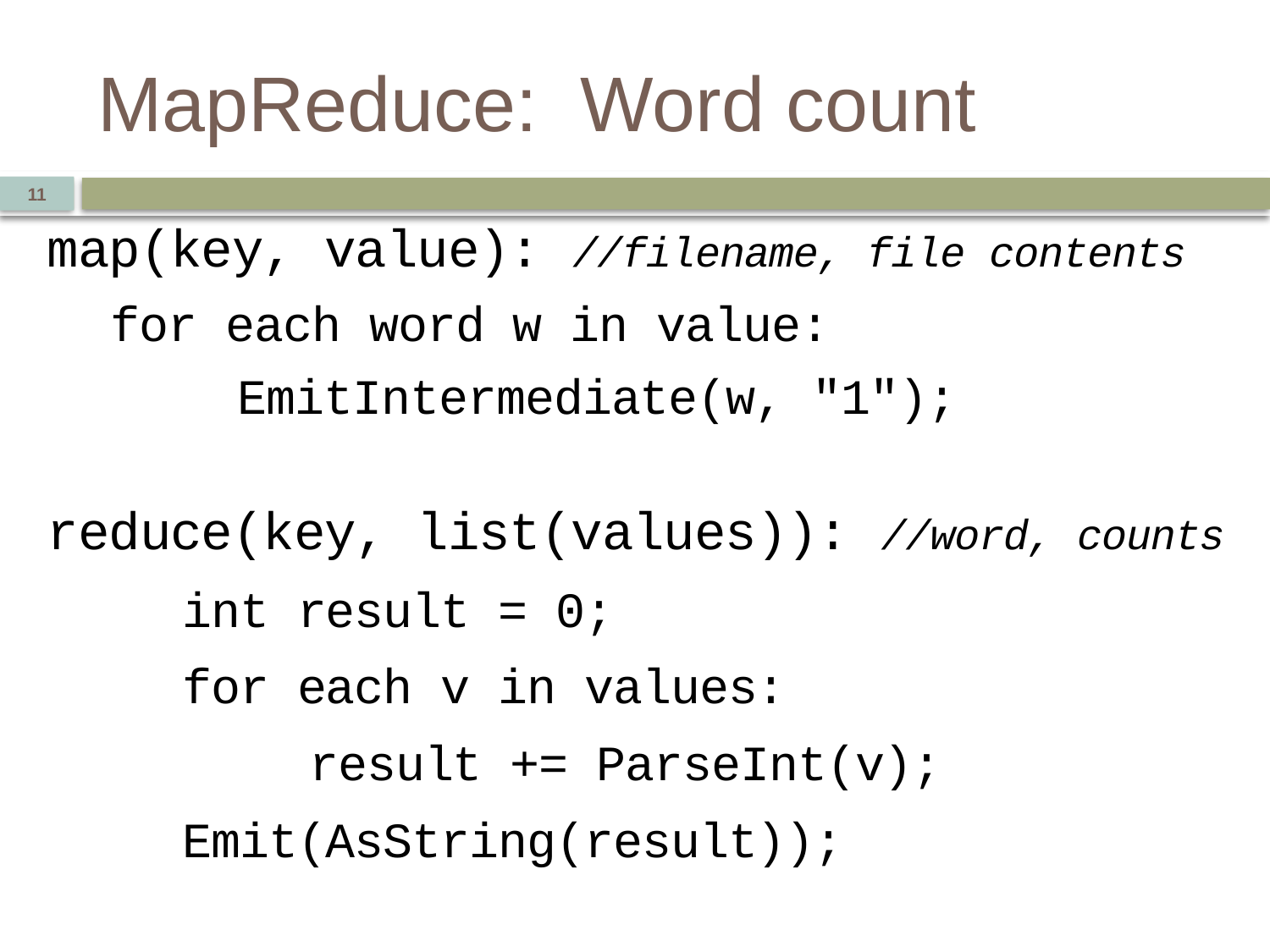

# MapReduce:  Word count
11
map(key, value): //filename, file contents
for each word w in value:
	EmitIntermediate(w, "1");

reduce(key, list(values)): //word, counts
	int result = 0;
	for each v in values:
		result += ParseInt(v);
	Emit(AsString(result));